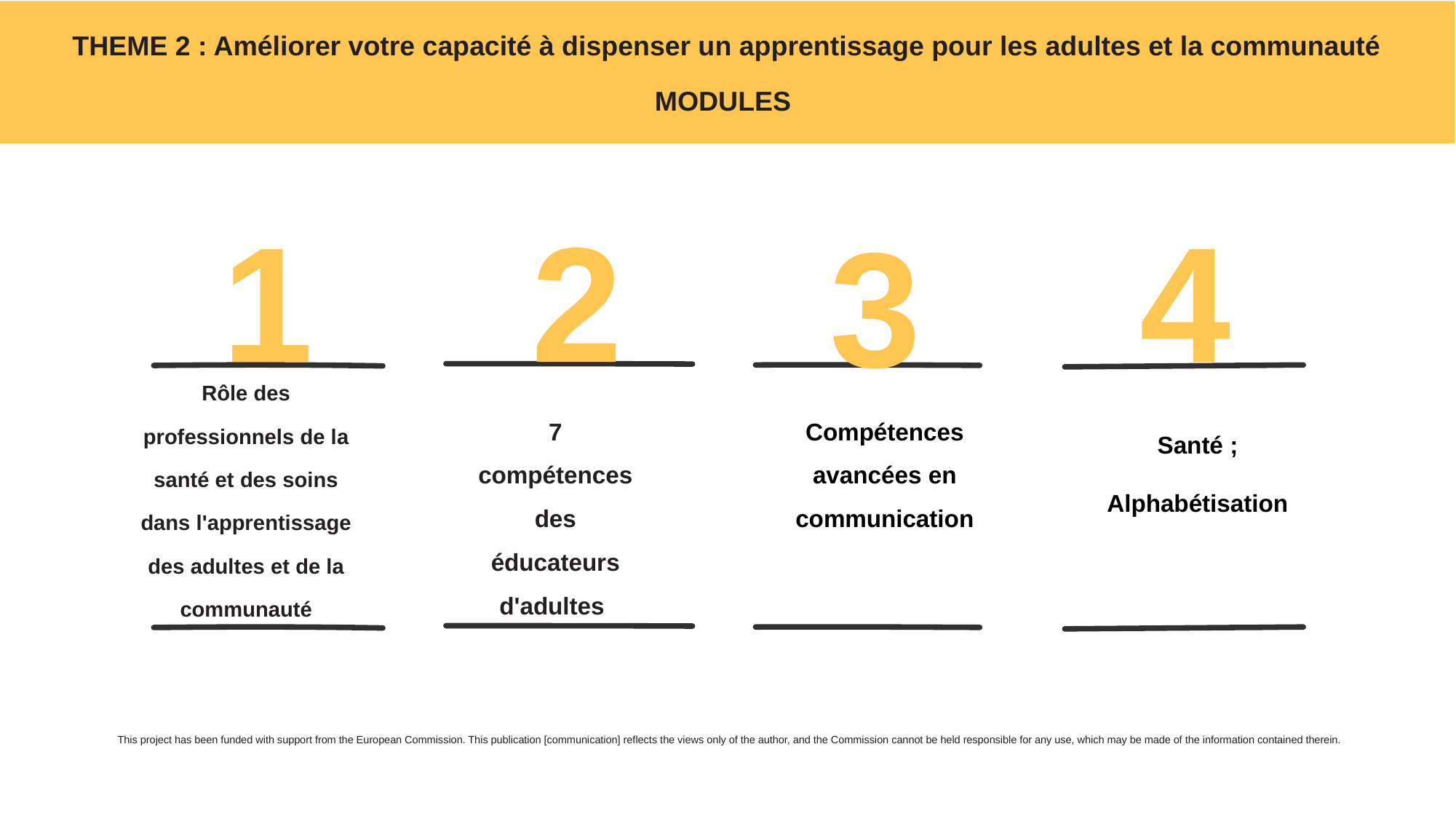

THEME 2 : Améliorer votre capacité à dispenser un apprentissage pour les adultes et la communauté
MODULES
4
1
2
3
Rôle des professionnels de la santé et des soins dans l'apprentissage des adultes et de la communauté
7 compétences des éducateurs d'adultes
Compétences avancées en communication
Santé ;
Alphabétisation